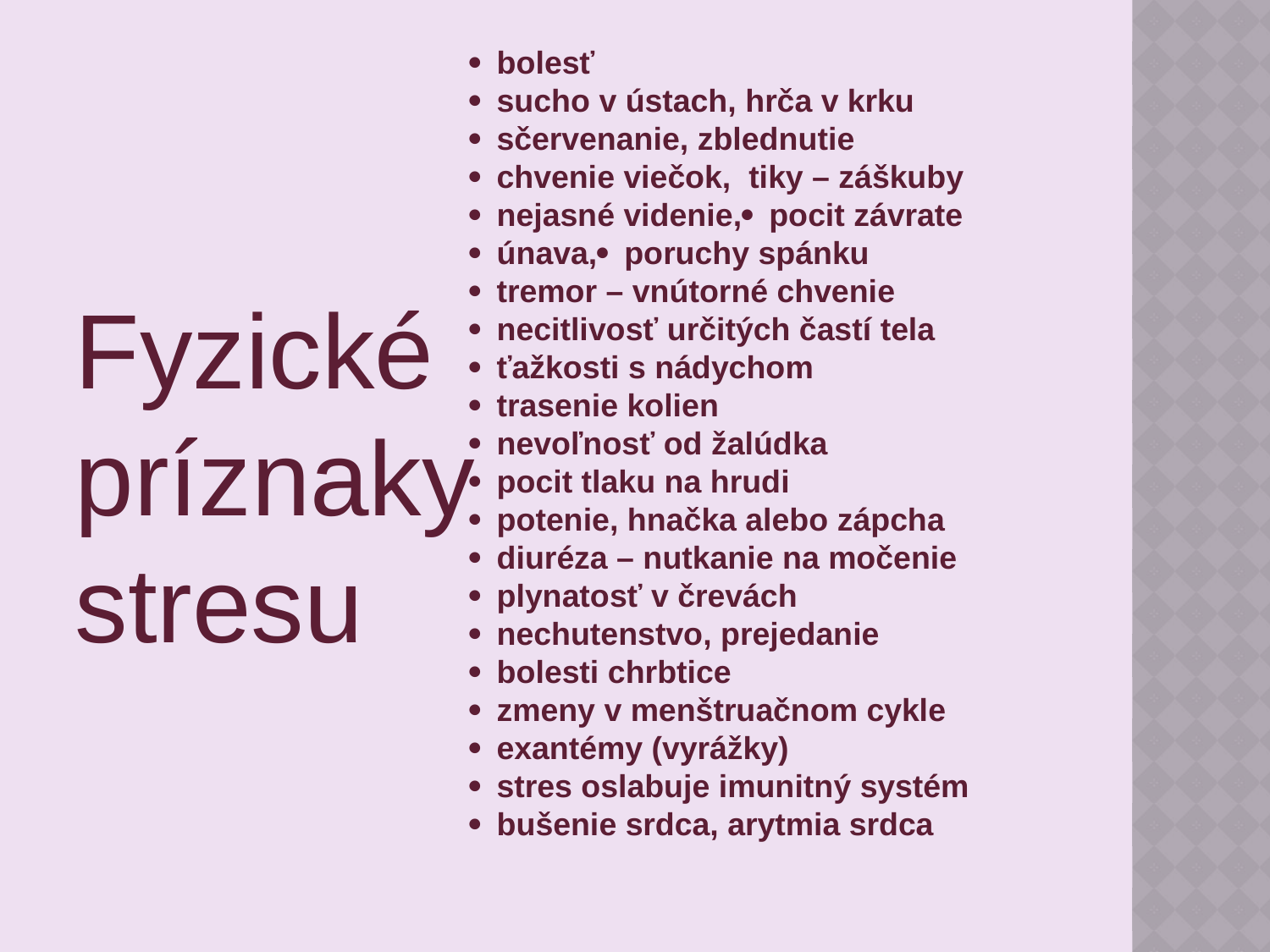

•      bolesť
•      sucho v ústach, hrča v krku
•      sčervenanie, zblednutie
•      chvenie viečok,  tiky – záškuby
•      nejasné videnie,•      pocit závrate
•      únava,•      poruchy spánku
•      tremor – vnútorné chvenie
•      necitlivosť určitých častí tela
•      ťažkosti s nádychom
•      trasenie kolien
•      nevoľnosť od žalúdka
•      pocit tlaku na hrudi
•      potenie, hnačka alebo zápcha
•      diuréza – nutkanie na močenie
•      plynatosť v črevách
•      nechutenstvo, prejedanie
•      bolesti chrbtice
•      zmeny v menštruačnom cykle
•      exantémy (vyrážky)
•      stres oslabuje imunitný systém
•      bušenie srdca, arytmia srdca

#

Fyzické
príznaky
stresu